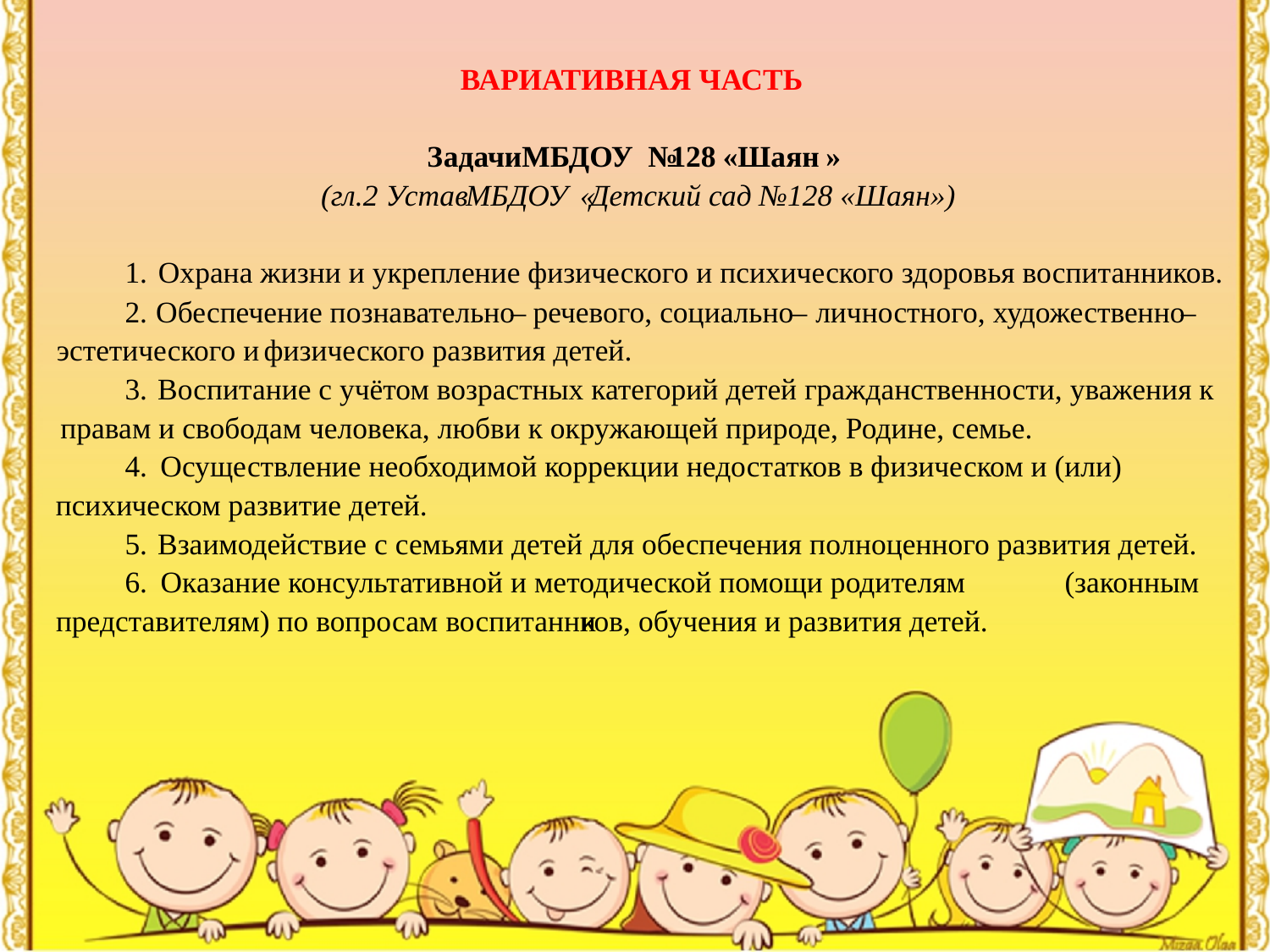

ВАРИАТИВНАЯ ЧАСТЬ

З
адачи

МБДОУ
№
128

  «Шаян
   »

(гл.2 Устав
МБДОУ

«
Детский сад №128 «Шаян»)

1.

Охрана жизни и укрепление физического и психического здоровья воспитанников.

2.

Обеспечение познавательно
–

речевого, социально
–

личностного, художественно
–

эстетического и
физического развития детей.

3.

Воспитание с учётом возрастных категорий детей гражданственности, уважения к
правам и свободам человека, любви к окружающей природе, Родине, семье.

4.

Осуществление необходимой коррекции недостатков в физическом и (или)
психи
ческом развитие детей.

5.

Взаимодействие с семьями детей для обеспечения полноценного развития детей.

6.

Оказание консультативной и методической помощи родителям

(законным
представителям) по вопросам воспитанни
ков, обучения и развития детей.